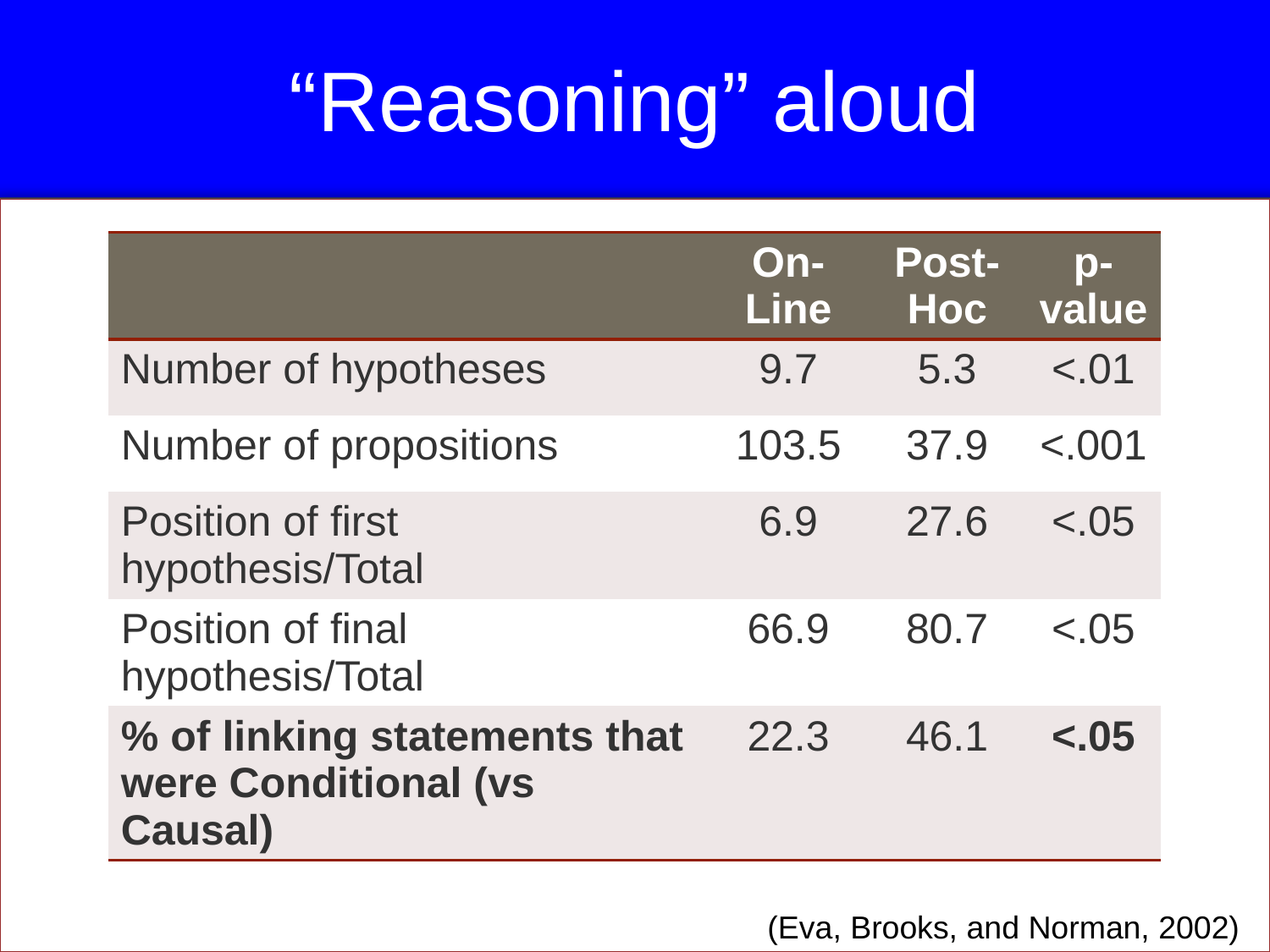

# “Reasoning” aloud
|  | On-Line | Post-Hoc | p-value |
| --- | --- | --- | --- |
| Number of hypotheses | 9.7 | 5.3 | <.01 |
| Number of propositions | 103.5 | 37.9 | <.001 |
| Position of first hypothesis/Total | 6.9 | 27.6 | <.05 |
| Position of final hypothesis/Total | 66.9 | 80.7 | <.05 |
| % of linking statements that were Conditional (vs Causal) | 22.3 | 46.1 | <.05 |
(Eva, Brooks, and Norman, 2002)